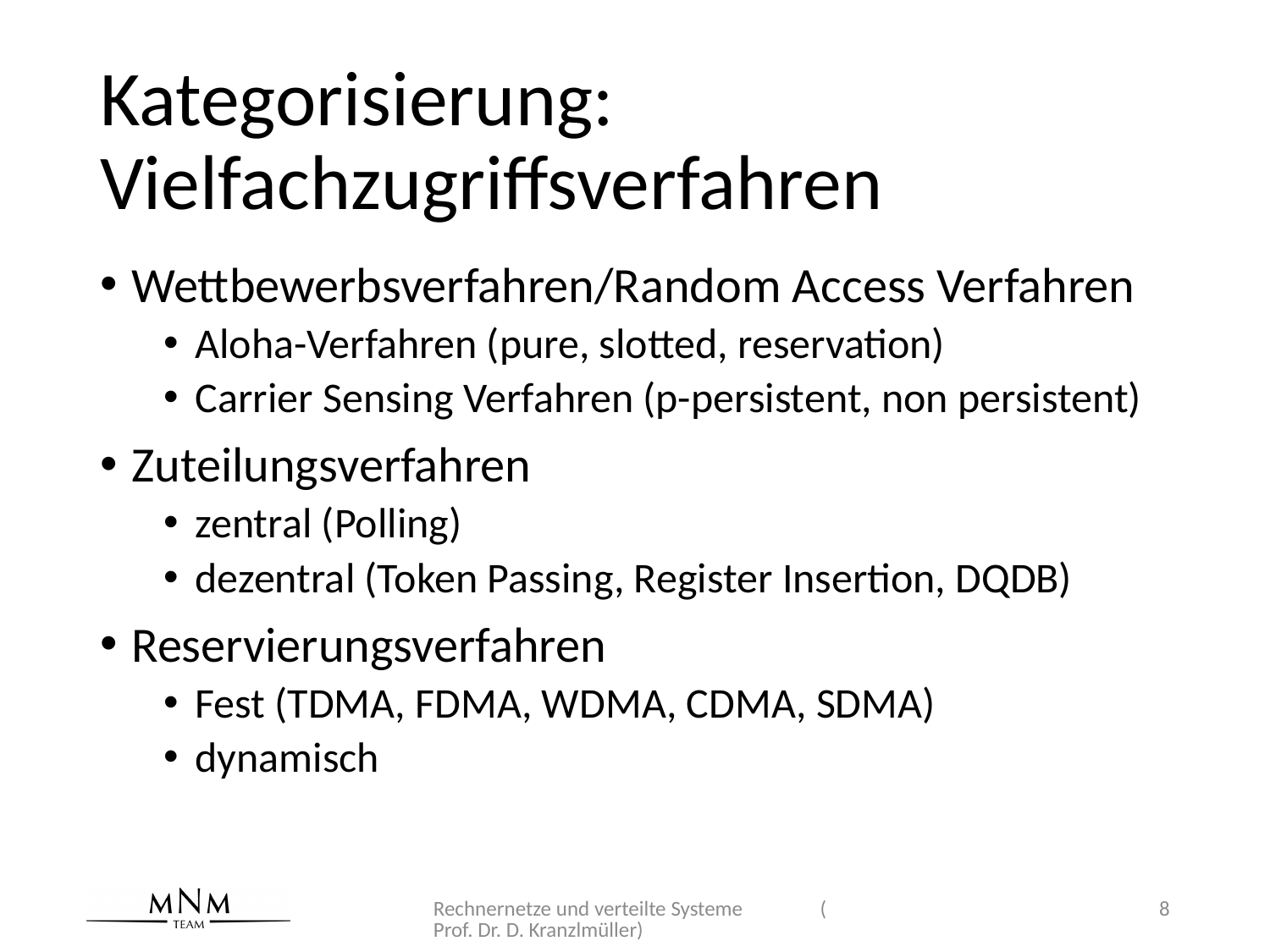

# Kategorisierung: Vielfachzugriffsverfahren
Wettbewerbsverfahren/Random Access Verfahren
Aloha-Verfahren (pure, slotted, reservation)
Carrier Sensing Verfahren (p-persistent, non persistent)
Zuteilungsverfahren
zentral (Polling)
dezentral (Token Passing, Register Insertion, DQDB)
Reservierungsverfahren
Fest (TDMA, FDMA, WDMA, CDMA, SDMA)
dynamisch
Rechnernetze und verteilte Systeme                (Prof. Dr. D. Kranzlmüller)
8